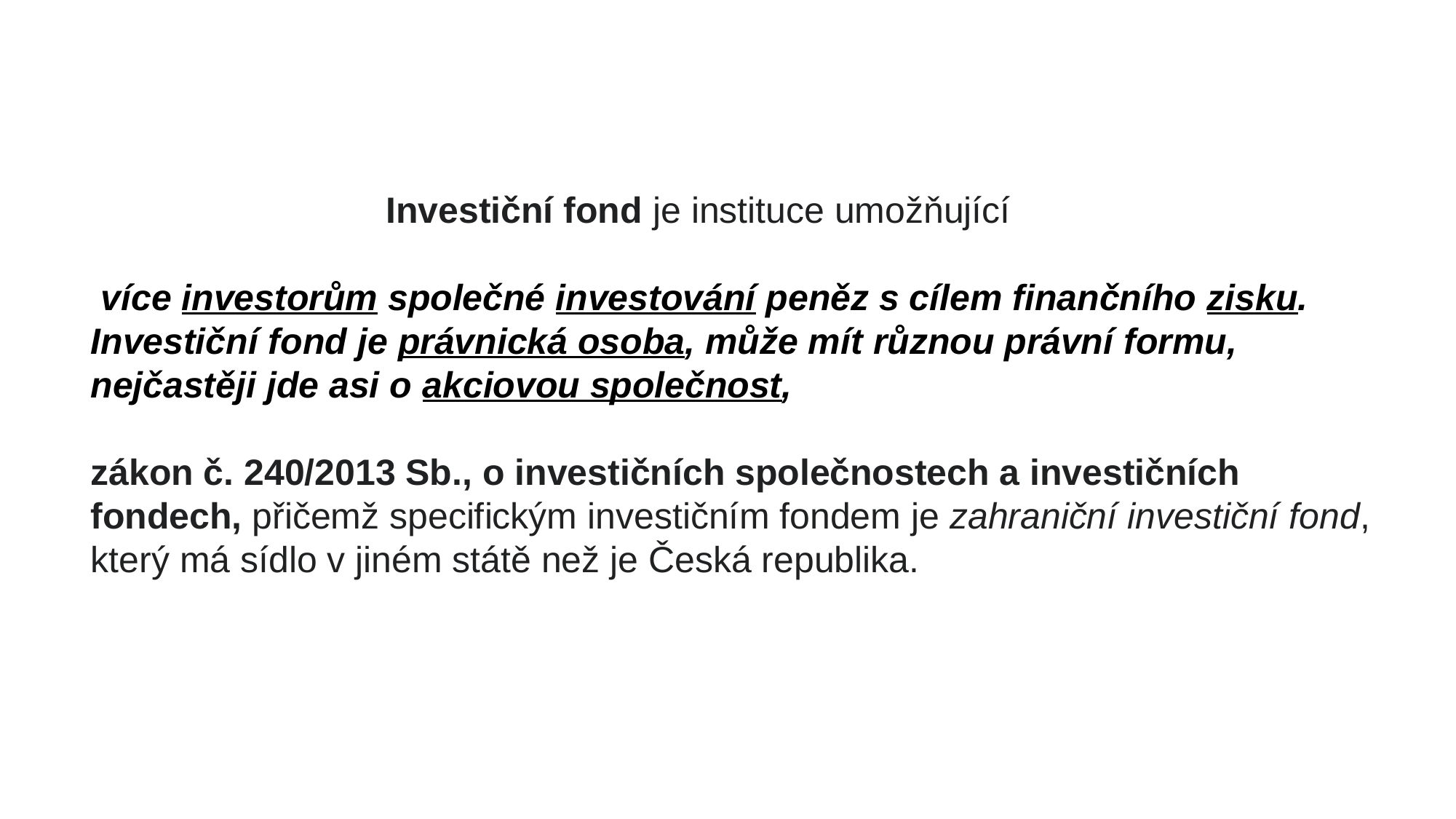

Investiční fond je instituce umožňující

 více investorům společné investování peněz s cílem finančního zisku. Investiční fond je právnická osoba, může mít různou právní formu, nejčastěji jde asi o akciovou společnost,

zákon č. 240/2013 Sb., o investičních společnostech a investičních fondech, přičemž specifickým investičním fondem je zahraniční investiční fond, který má sídlo v jiném státě než je Česká republika.